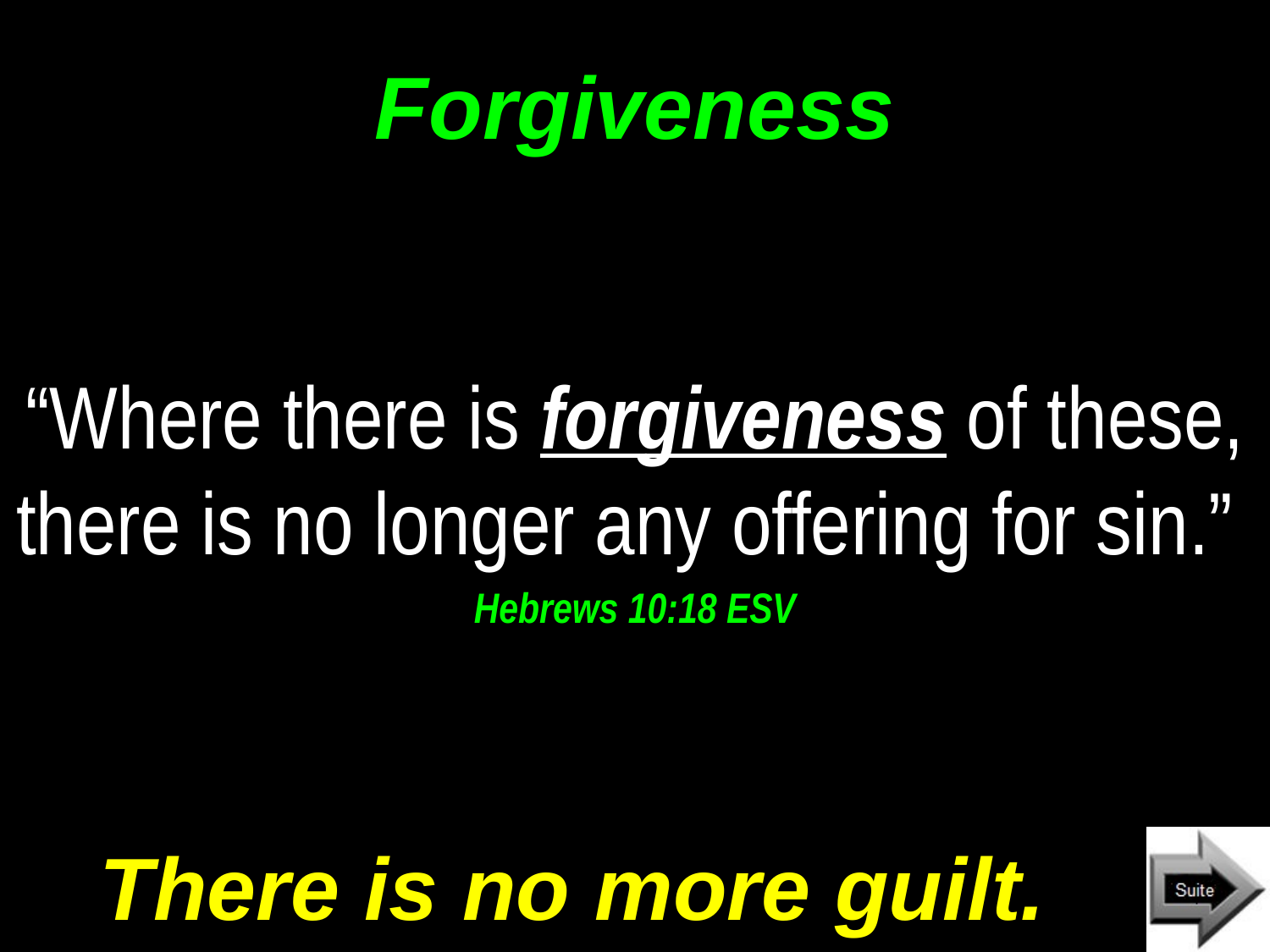

# Forgiveness
“Where there is forgiveness of these, there is no longer any offering for sin.”
Hebrews 10:18 ESV
There is no more guilt.